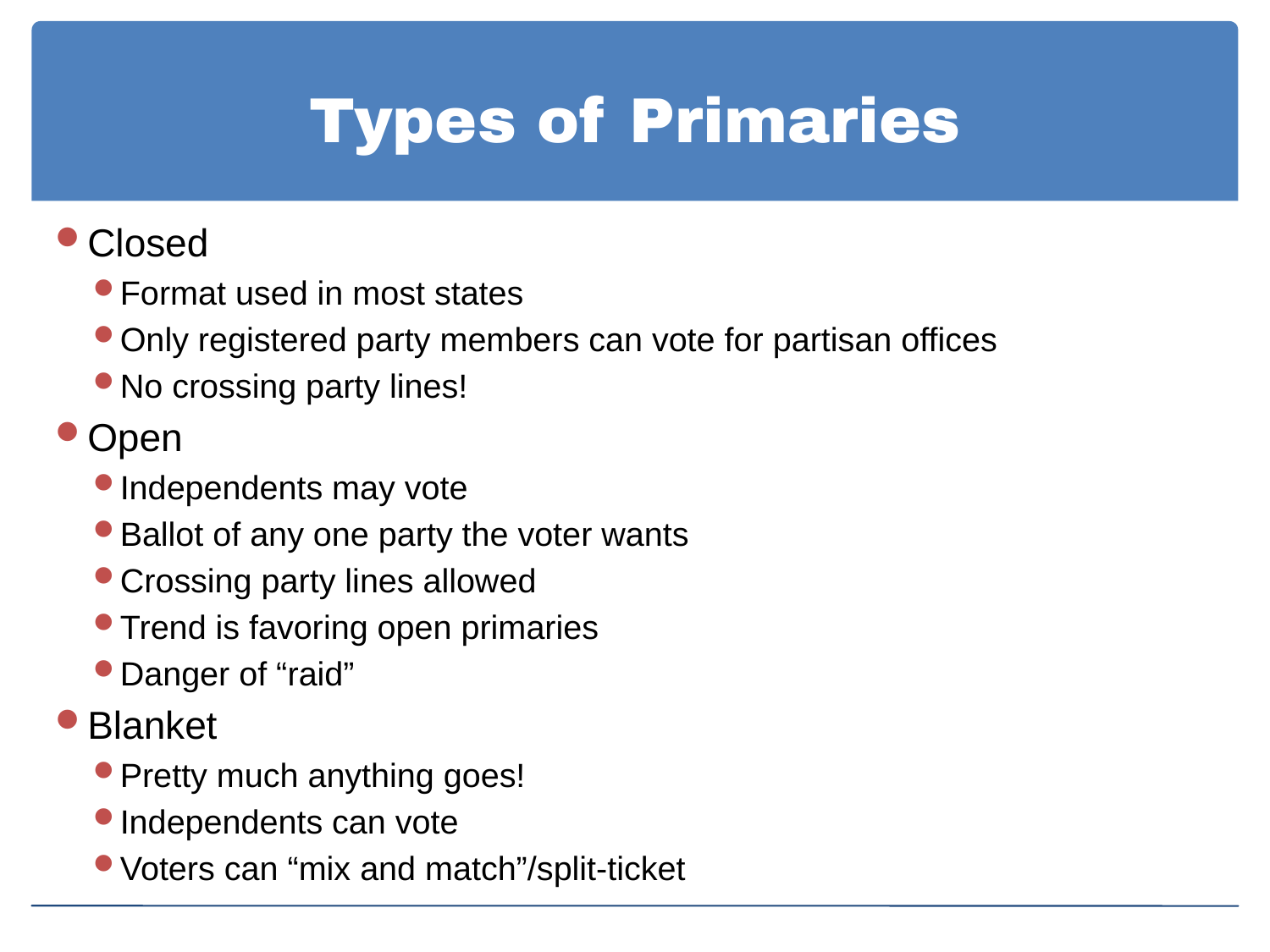

# Types of Primaries
Closed
Format used in most states
Only registered party members can vote for partisan offices
No crossing party lines!
Open
Independents may vote
Ballot of any one party the voter wants
Crossing party lines allowed
Trend is favoring open primaries
Danger of “raid”
Blanket
Pretty much anything goes!
Independents can vote
Voters can “mix and match”/split-ticket